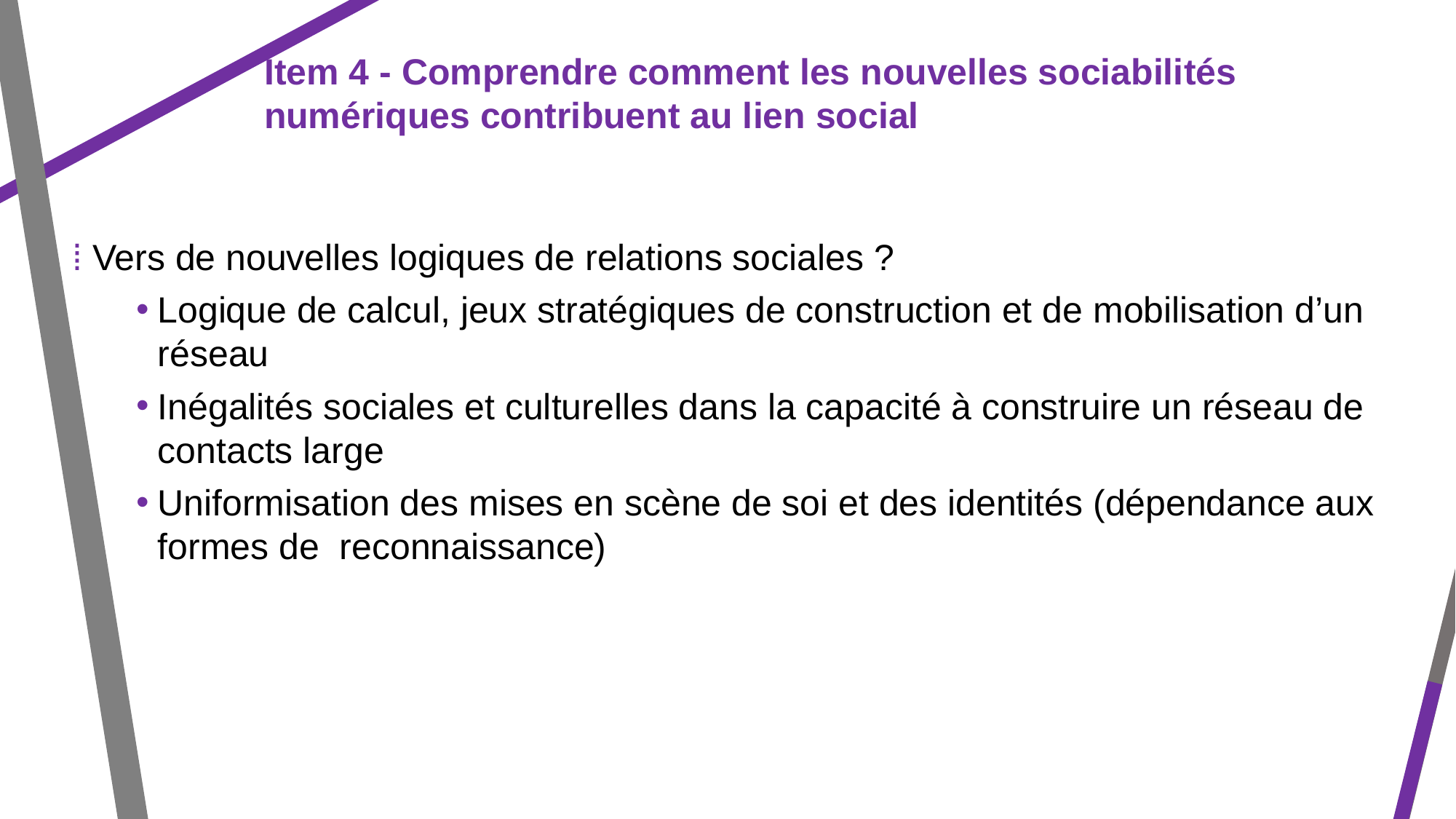

Item 4 - Comprendre comment les nouvelles sociabilités numériques contribuent au lien social

⁞ Vers de nouvelles logiques de relations sociales ?
Logique de calcul, jeux stratégiques de construction et de mobilisation d’un réseau
Inégalités sociales et culturelles dans la capacité à construire un réseau de contacts large
Uniformisation des mises en scène de soi et des identités (dépendance aux formes de  reconnaissance)